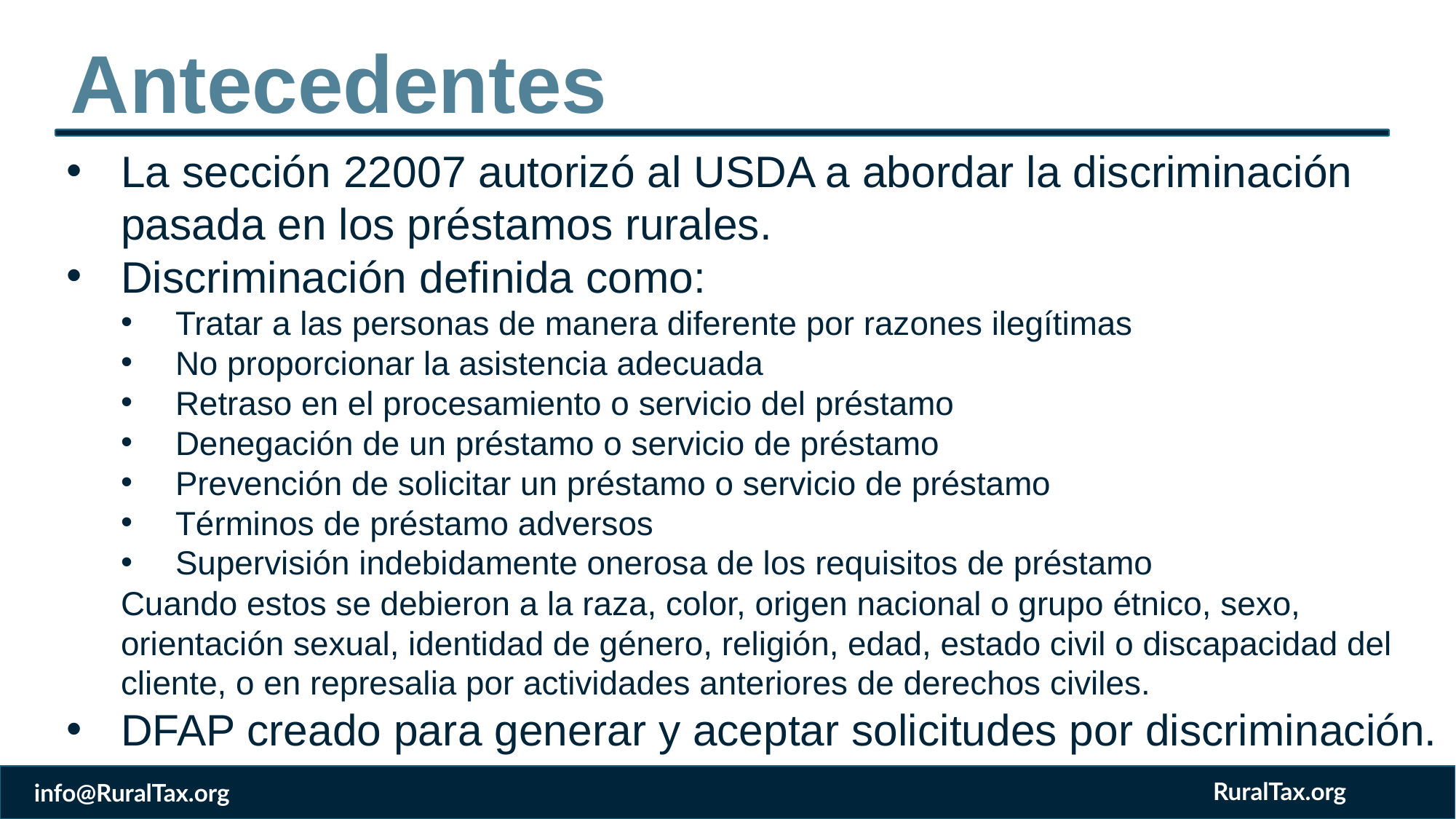

Antecedentes

La sección 22007 autorizó al USDA a abordar la discriminación pasada en los préstamos rurales.
Discriminación definida como:
Tratar a las personas de manera diferente por razones ilegítimas
No proporcionar la asistencia adecuada
Retraso en el procesamiento o servicio del préstamo
Denegación de un préstamo o servicio de préstamo
Prevención de solicitar un préstamo o servicio de préstamo
Términos de préstamo adversos
Supervisión indebidamente onerosa de los requisitos de préstamo
Cuando estos se debieron a la raza, color, origen nacional o grupo étnico, sexo, orientación sexual, identidad de género, religión, edad, estado civil o discapacidad del cliente, o en represalia por actividades anteriores de derechos civiles.
DFAP creado para generar y aceptar solicitudes por discriminación.